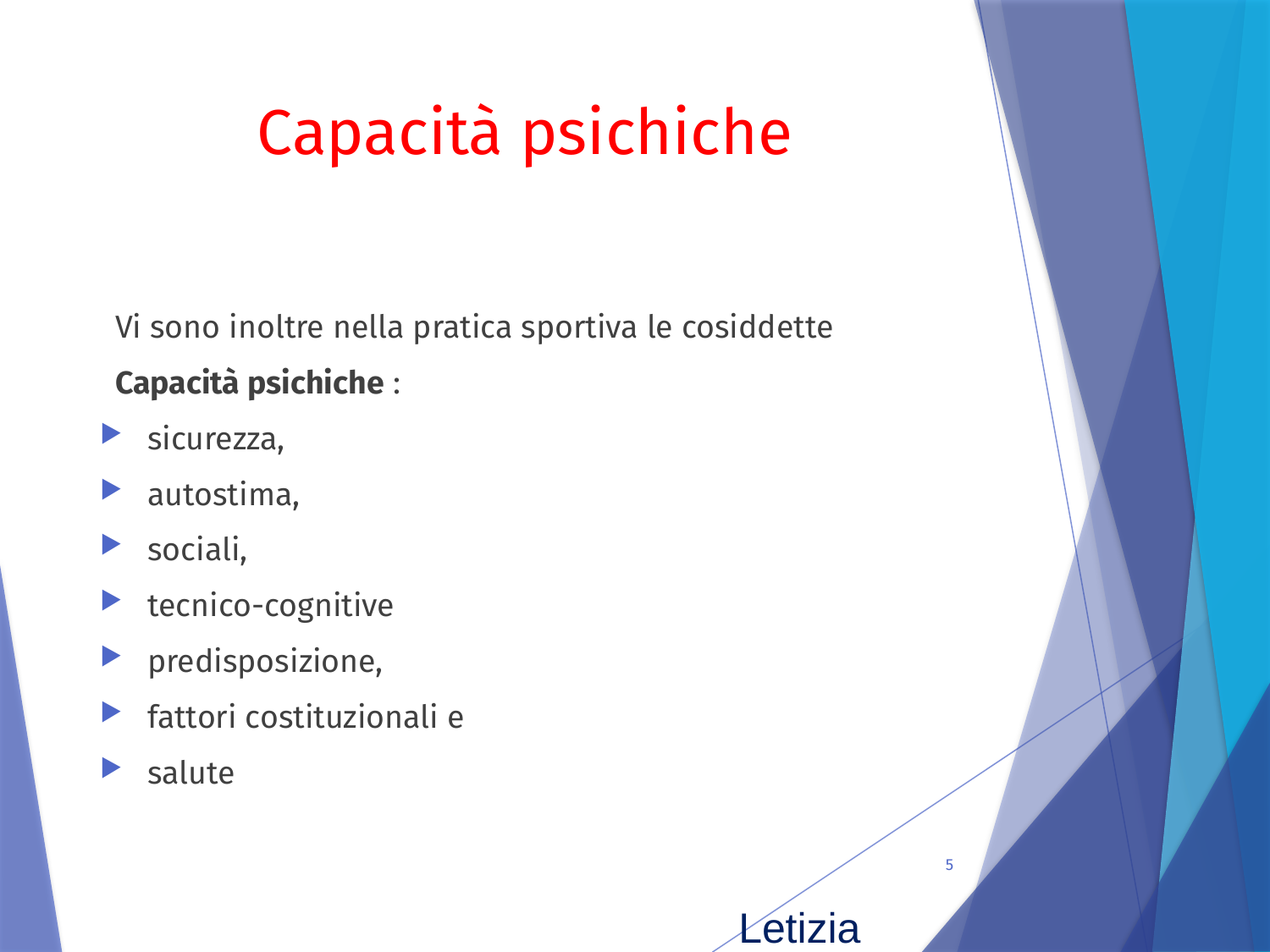

# Capacità psichiche
Vi sono inoltre nella pratica sportiva le cosiddette
Capacità psichiche :
sicurezza,
autostima,
sociali,
tecnico-cognitive
predisposizione,
fattori costituzionali e
salute
5

Letizia Fioravanti